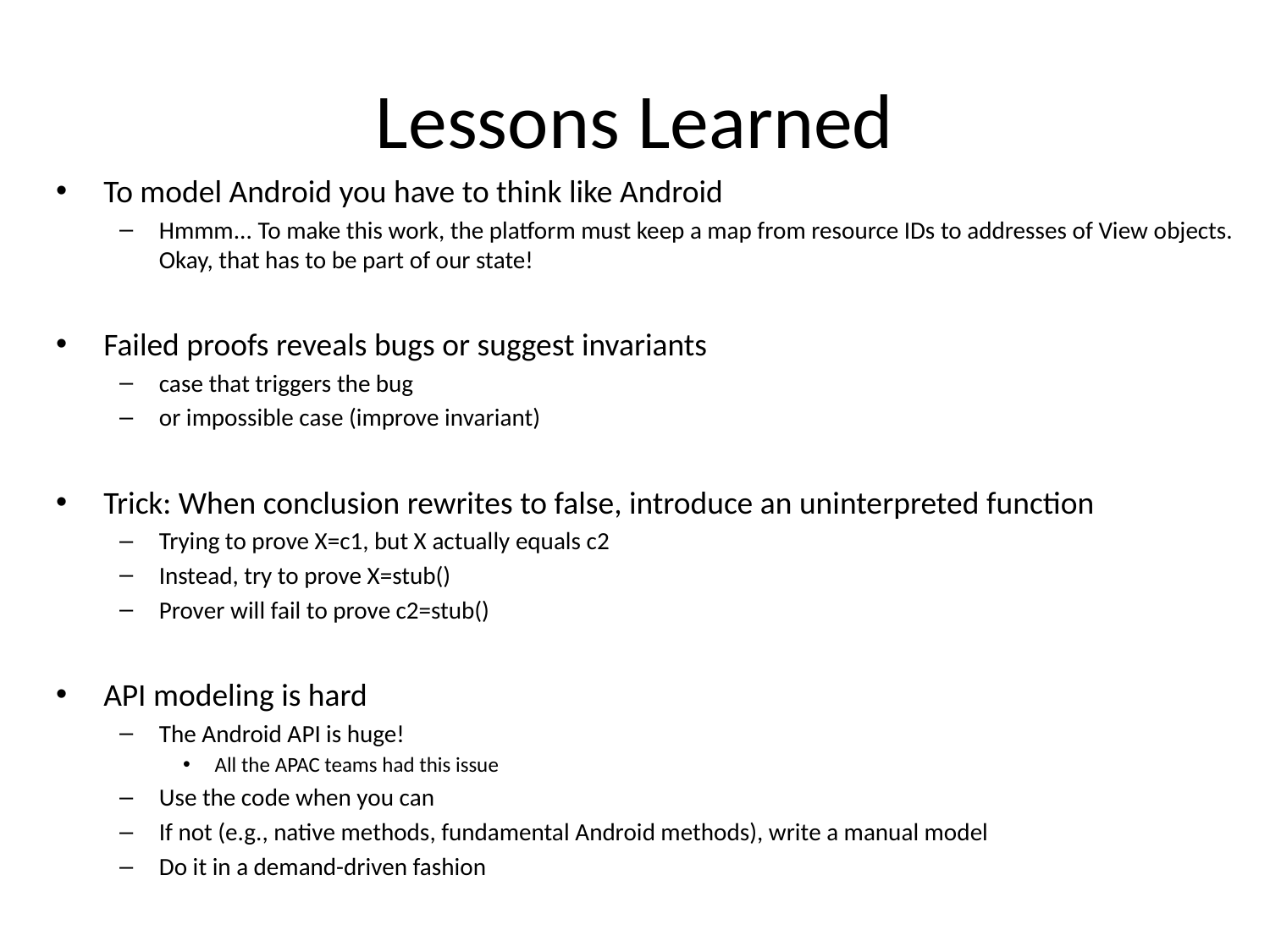

# Lessons Learned
To model Android you have to think like Android
Hmmm... To make this work, the platform must keep a map from resource IDs to addresses of View objects.  Okay, that has to be part of our state!

Failed proofs reveals bugs or suggest invariants
case that triggers the bug
or impossible case (improve invariant)

Trick: When conclusion rewrites to false, introduce an uninterpreted function
Trying to prove X=c1, but X actually equals c2
Instead, try to prove X=stub()
Prover will fail to prove c2=stub()

API modeling is hard
The Android API is huge!
All the APAC teams had this issue
Use the code when you can
If not (e.g., native methods, fundamental Android methods), write a manual model
Do it in a demand-driven fashion